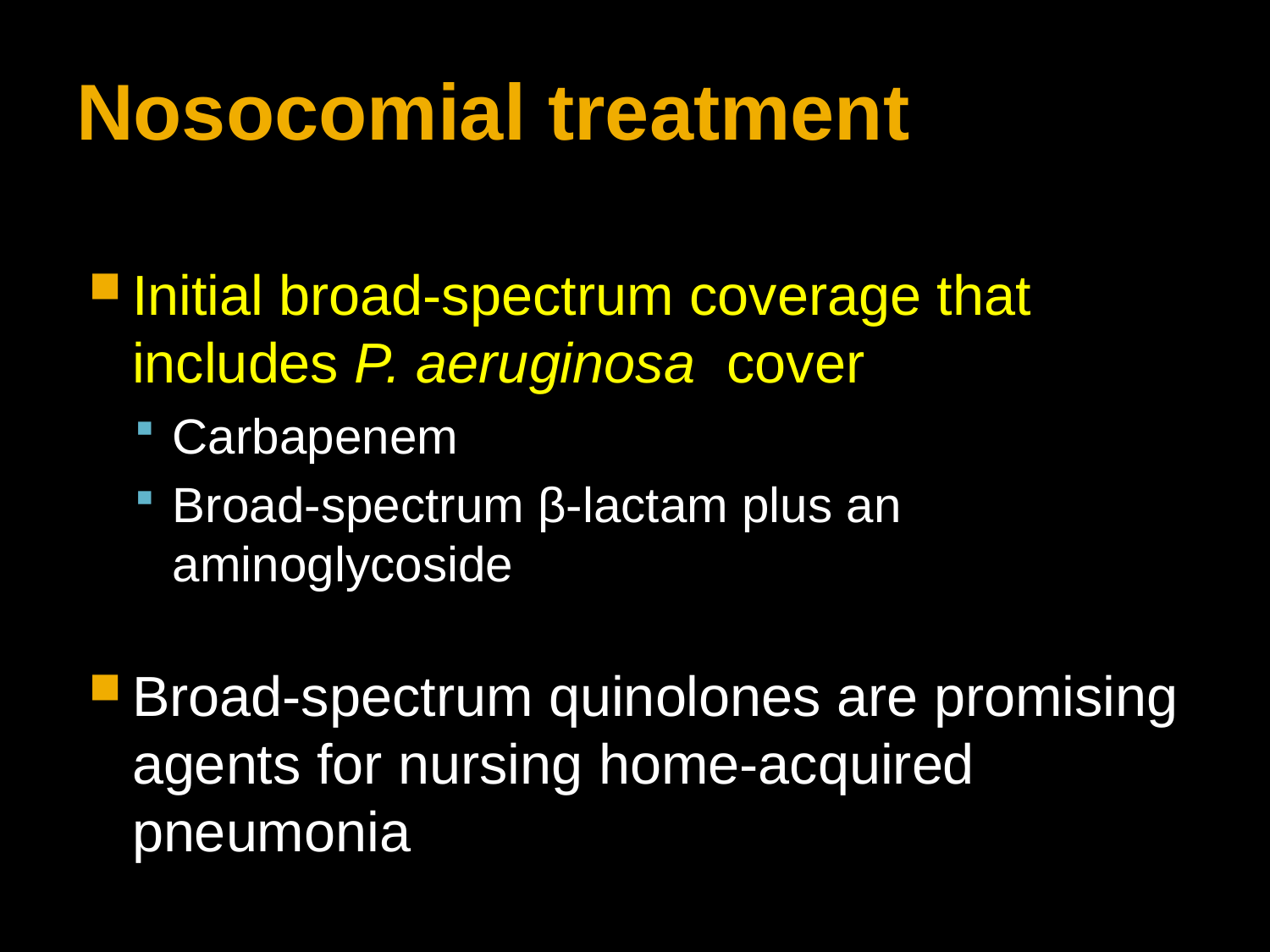

# Nosocomial treatment
Initial broad-spectrum coverage that includes P. aeruginosa  cover
Carbapenem
Broad-spectrum β-lactam plus an aminoglycoside

Broad-spectrum quinolones are promising agents for nursing home-acquired pneumonia